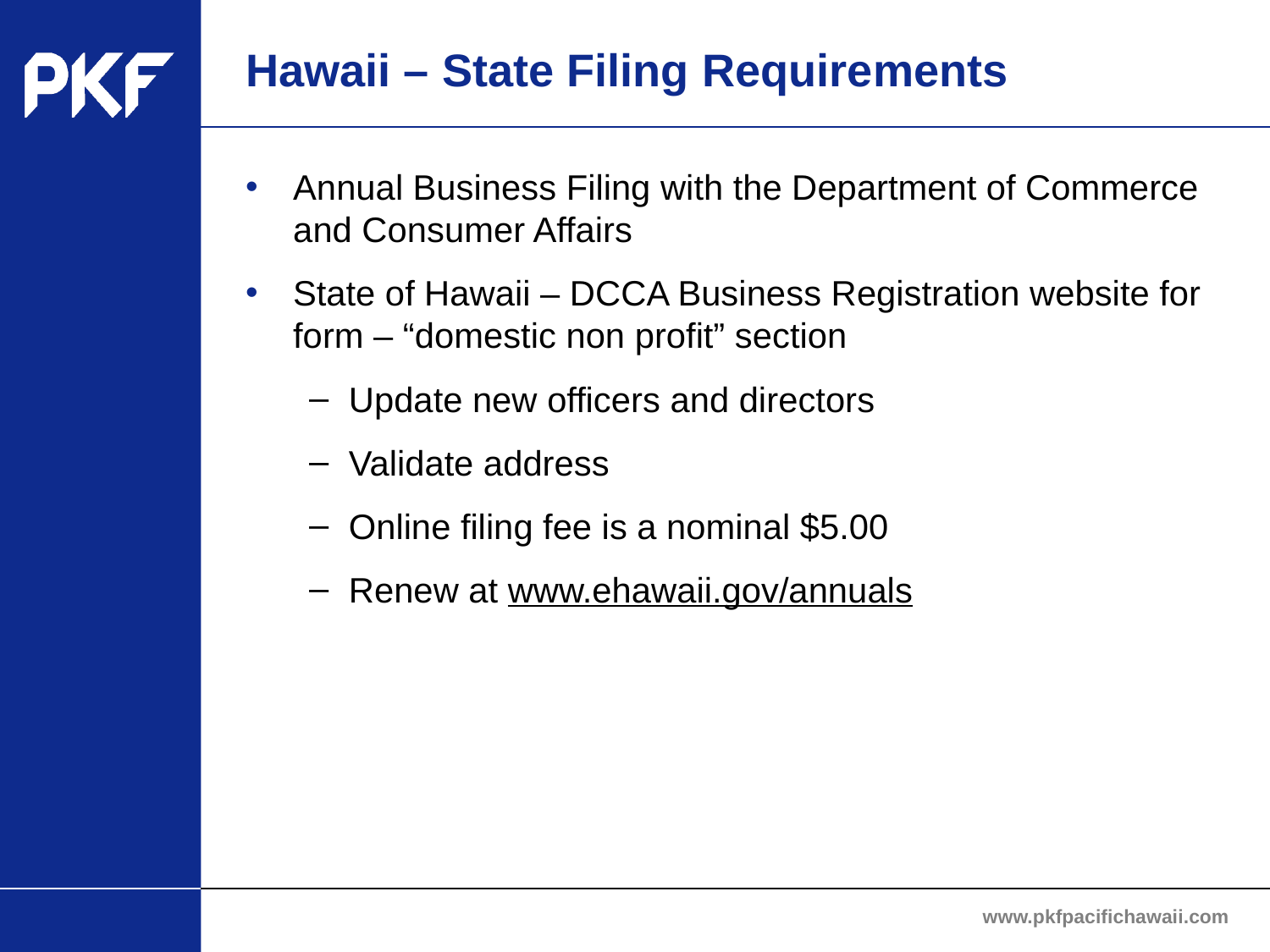

# Hawaii – State Filing Requirements
Annual Business Filing with the Department of Commerce and Consumer Affairs
State of Hawaii – DCCA Business Registration website for form – “domestic non profit” section
Update new officers and directors
Validate address
Online filing fee is a nominal $5.00
Renew at www.ehawaii.gov/annuals
www.pkfpacifichawaii.com